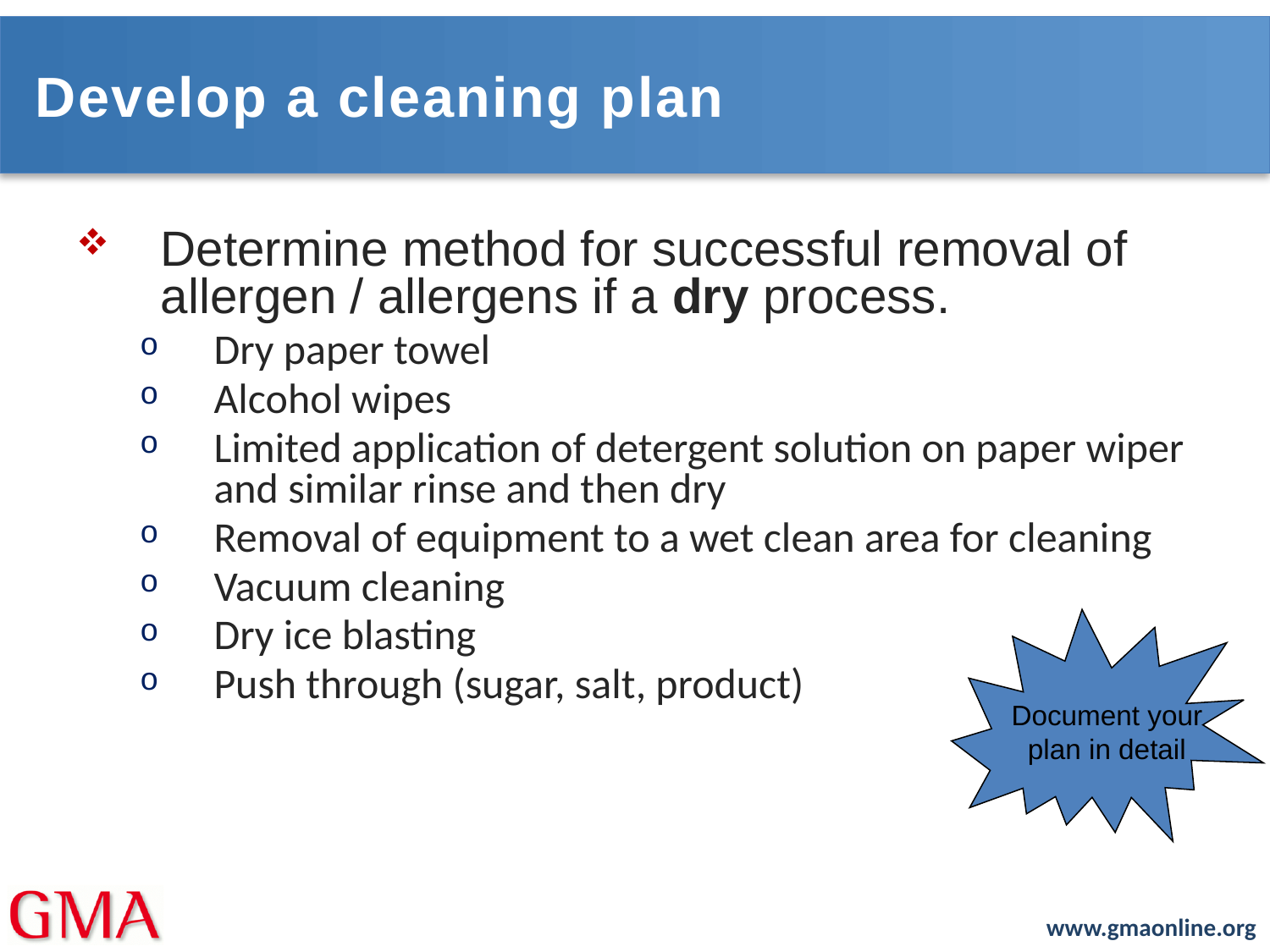

# Develop a cleaning plan
Determine method for successful removal of allergen / allergens if a dry process.
Dry paper towel
Alcohol wipes
Limited application of detergent solution on paper wiper and similar rinse and then dry
Removal of equipment to a wet clean area for cleaning
Vacuum cleaning
Dry ice blasting
Push through (sugar, salt, product)

Document your plan in detail